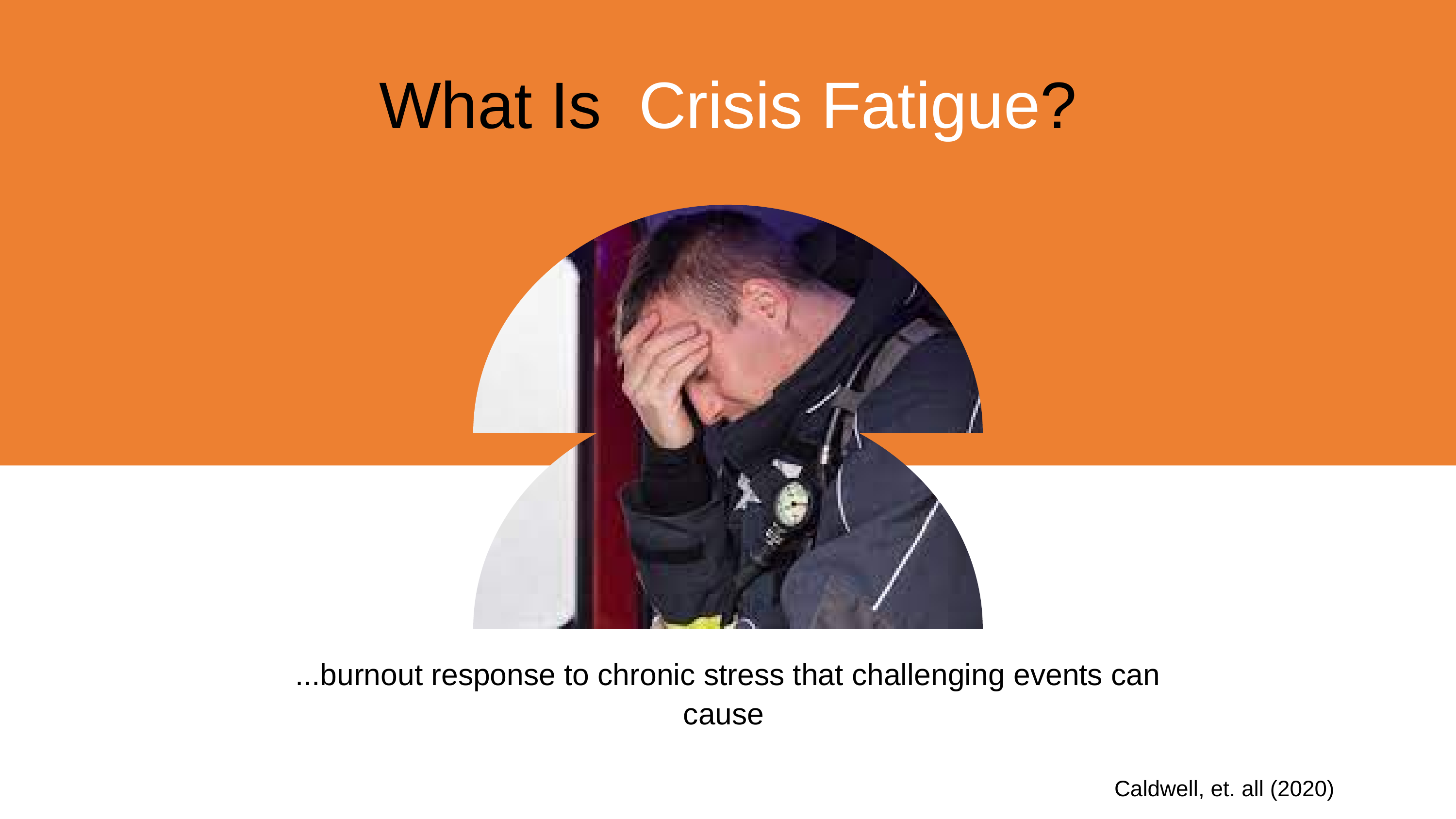

What Is  Crisis Fatigue?

...burnout response to chronic stress that challenging events can cause
 Caldwell, et. all (2020)